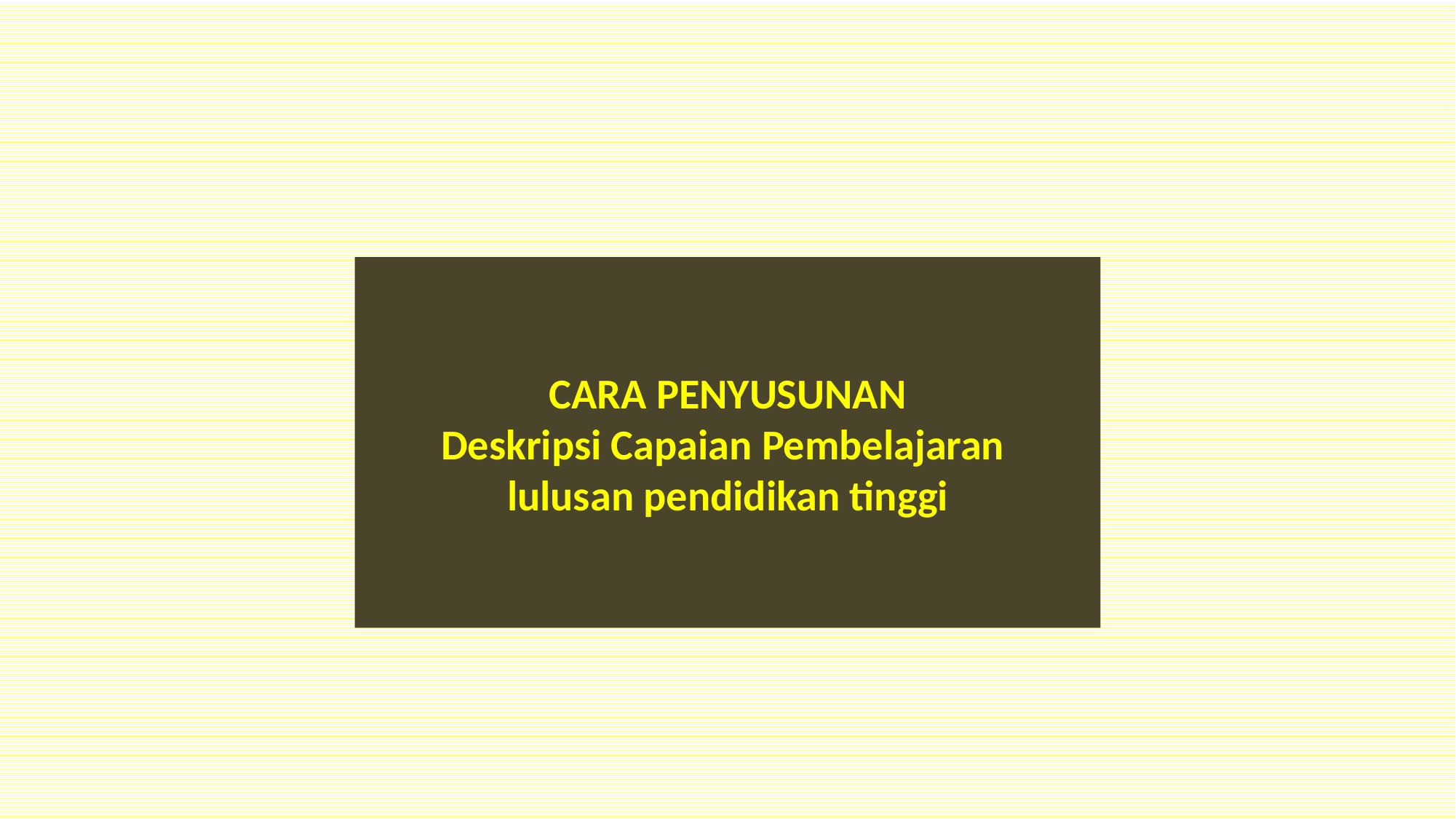

# CARA PENYUSUNAN Deskripsi Capaian Pembelajaran lulusan pendidikan tinggi